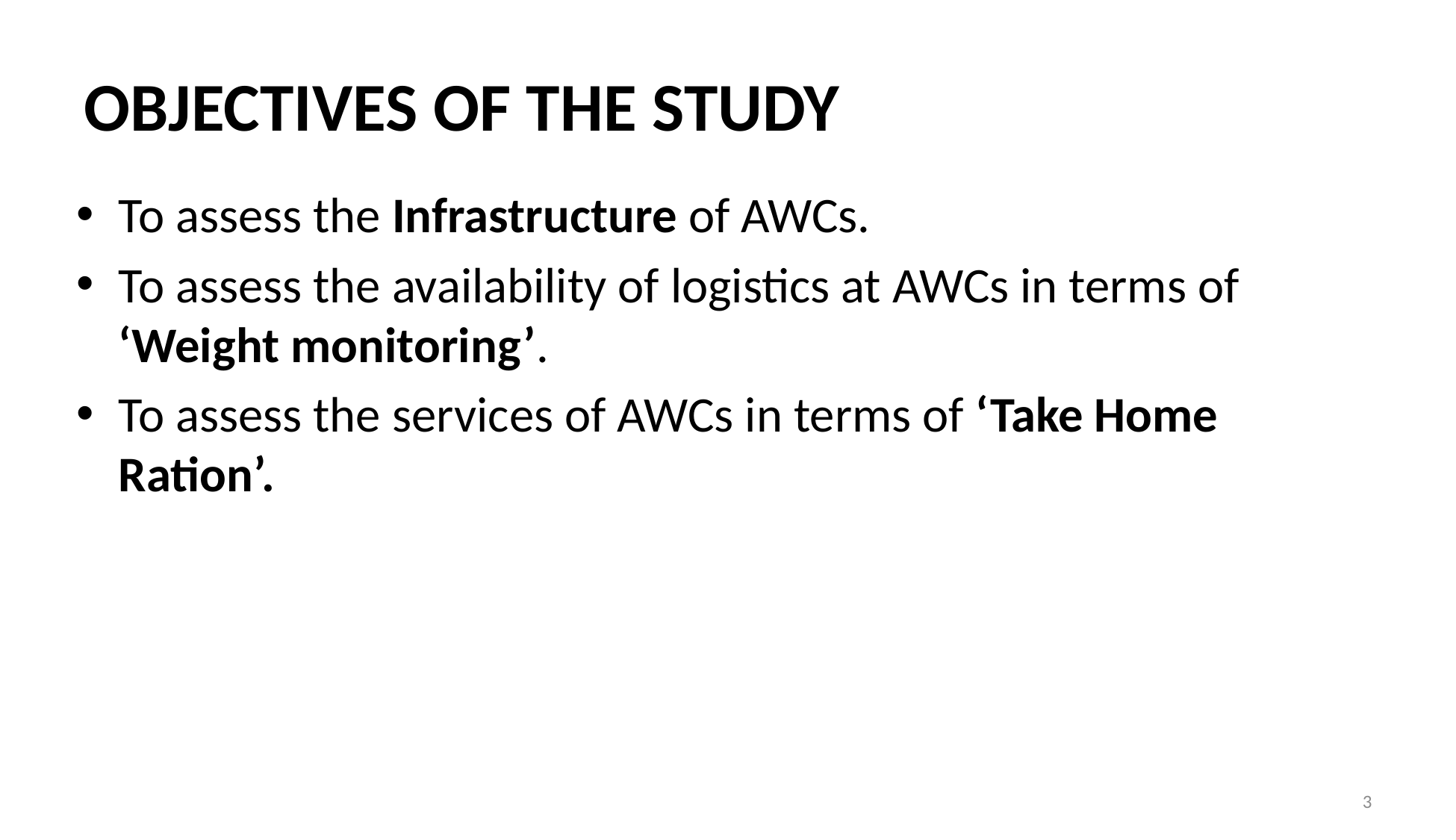

# OBJECTIVES OF THE STUDY
To assess the Infrastructure of AWCs.
To assess the availability of logistics at AWCs in terms of ‘Weight monitoring’.
To assess the services of AWCs in terms of ‘Take Home Ration’.

3